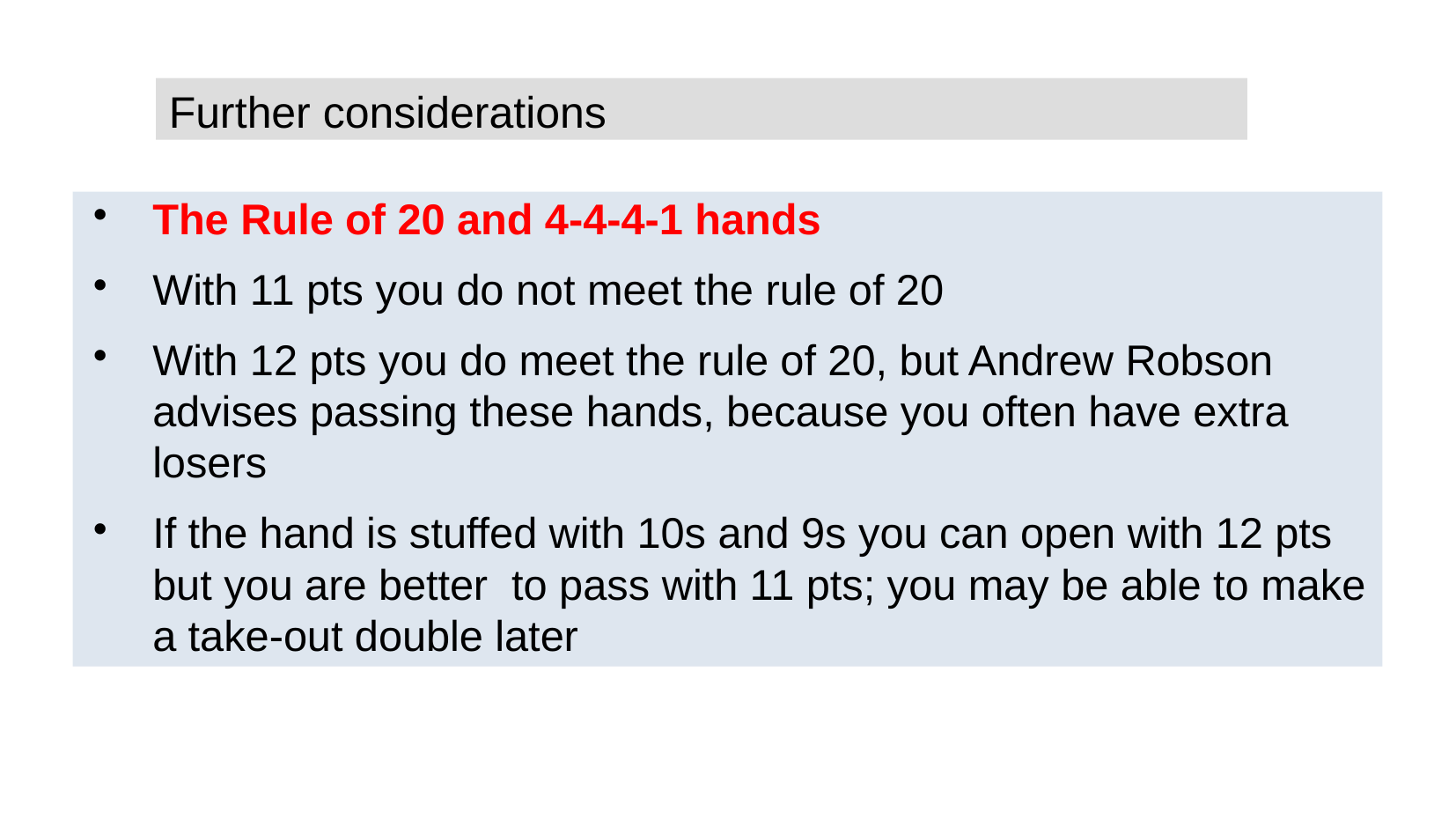

Further considerations
The Rule of 20 and 4-4-4-1 hands
With 11 pts you do not meet the rule of 20
With 12 pts you do meet the rule of 20, but Andrew Robson advises passing these hands, because you often have extra losers
If the hand is stuffed with 10s and 9s you can open with 12 pts but you are better  to pass with 11 pts; you may be able to make a take-out double later